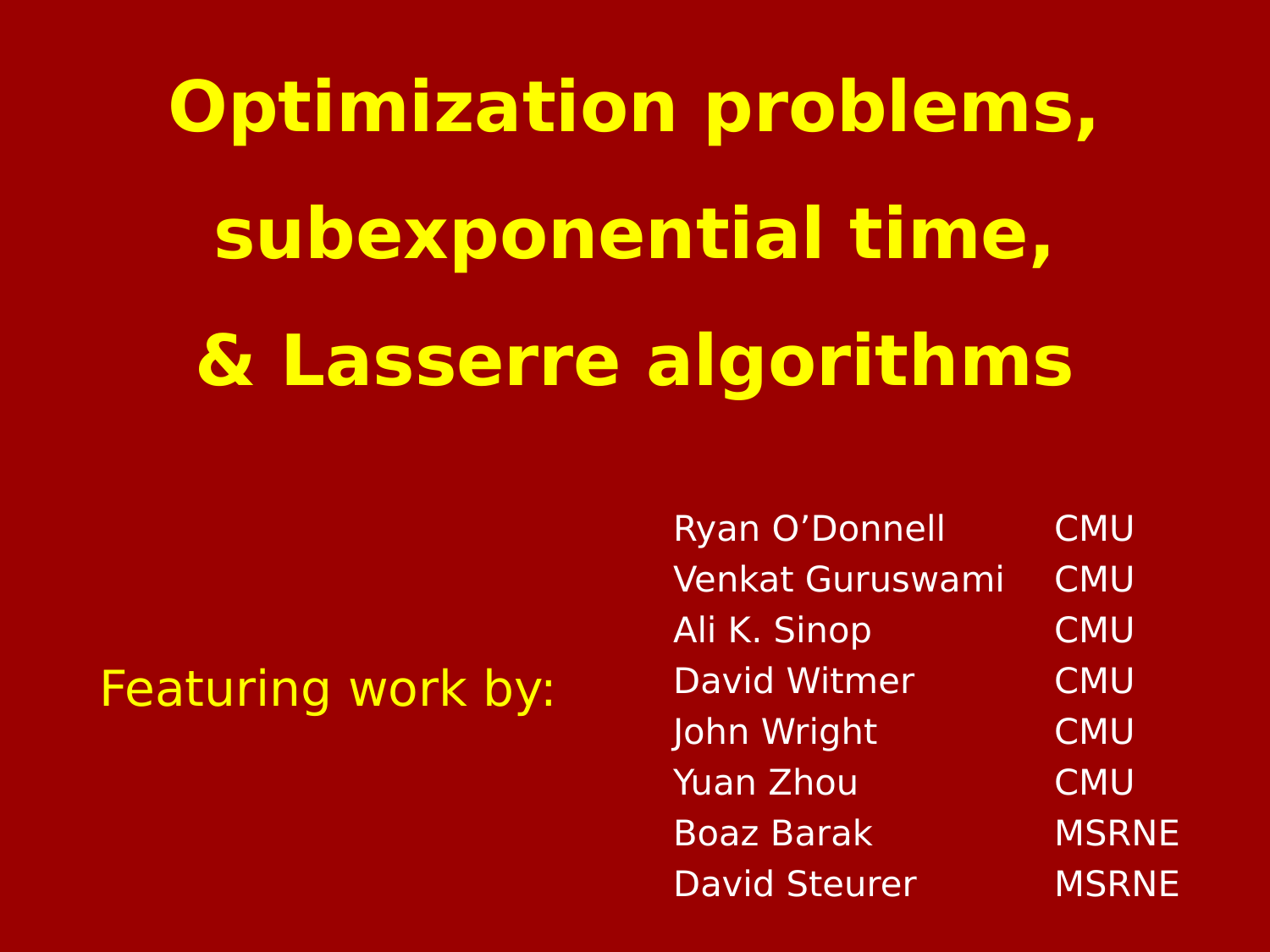

Optimization problems,
subexponential time,
& Lasserre algorithms
Ryan O’Donnell	CMU
Venkat Guruswami	CMU
Ali K. Sinop		CMU
David Witmer		CMU
John Wright		CMU
Yuan Zhou		CMU
Boaz Barak		MSRNE
David Steurer		MSRNE
Featuring work by: